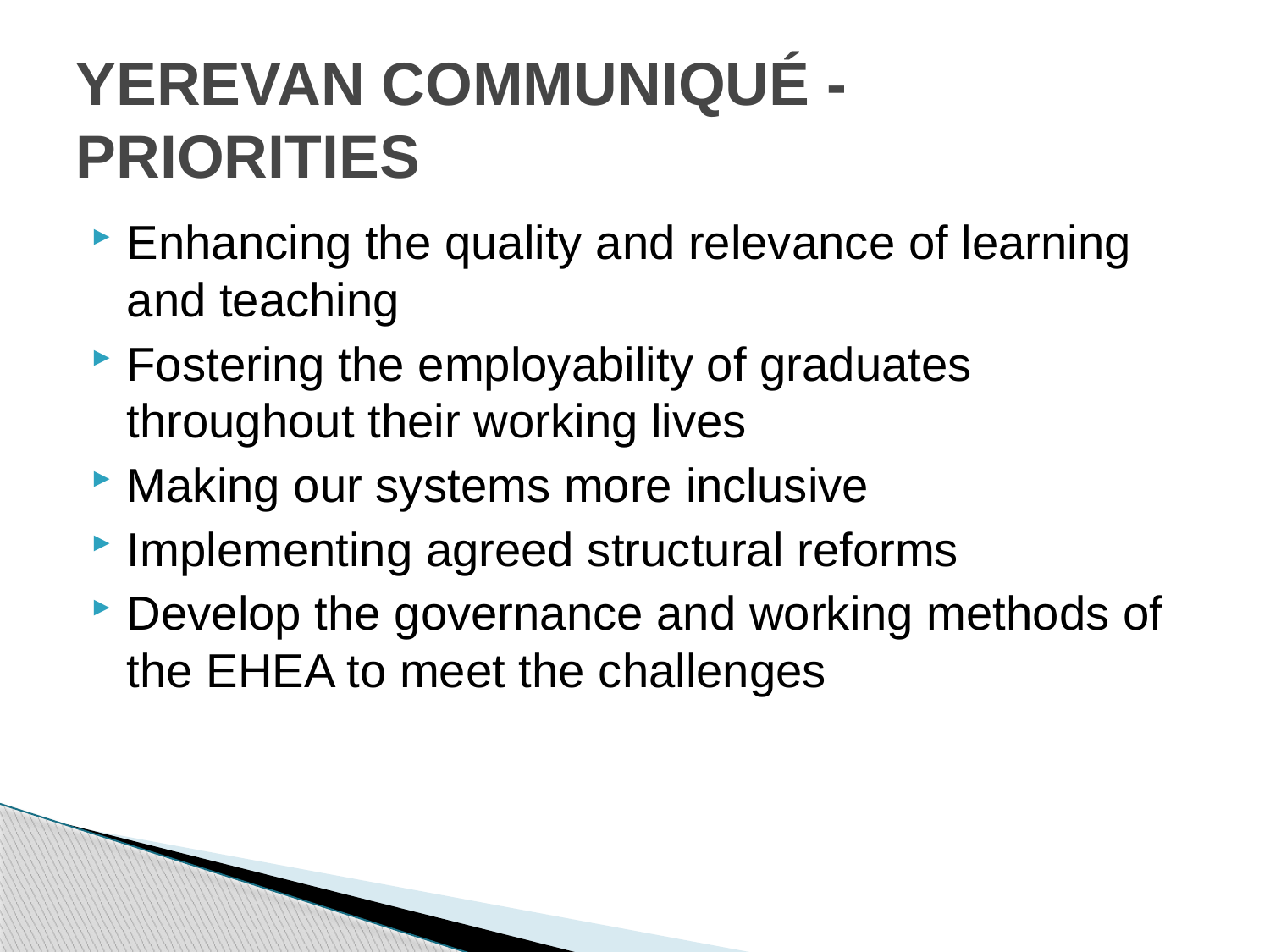

# YEREVAN COMMUNIQUÉ - PRIORITIES
Enhancing the quality and relevance of learning and teaching
Fostering the employability of graduates throughout their working lives
Making our systems more inclusive
Implementing agreed structural reforms
Develop the governance and working methods of the EHEA to meet the challenges